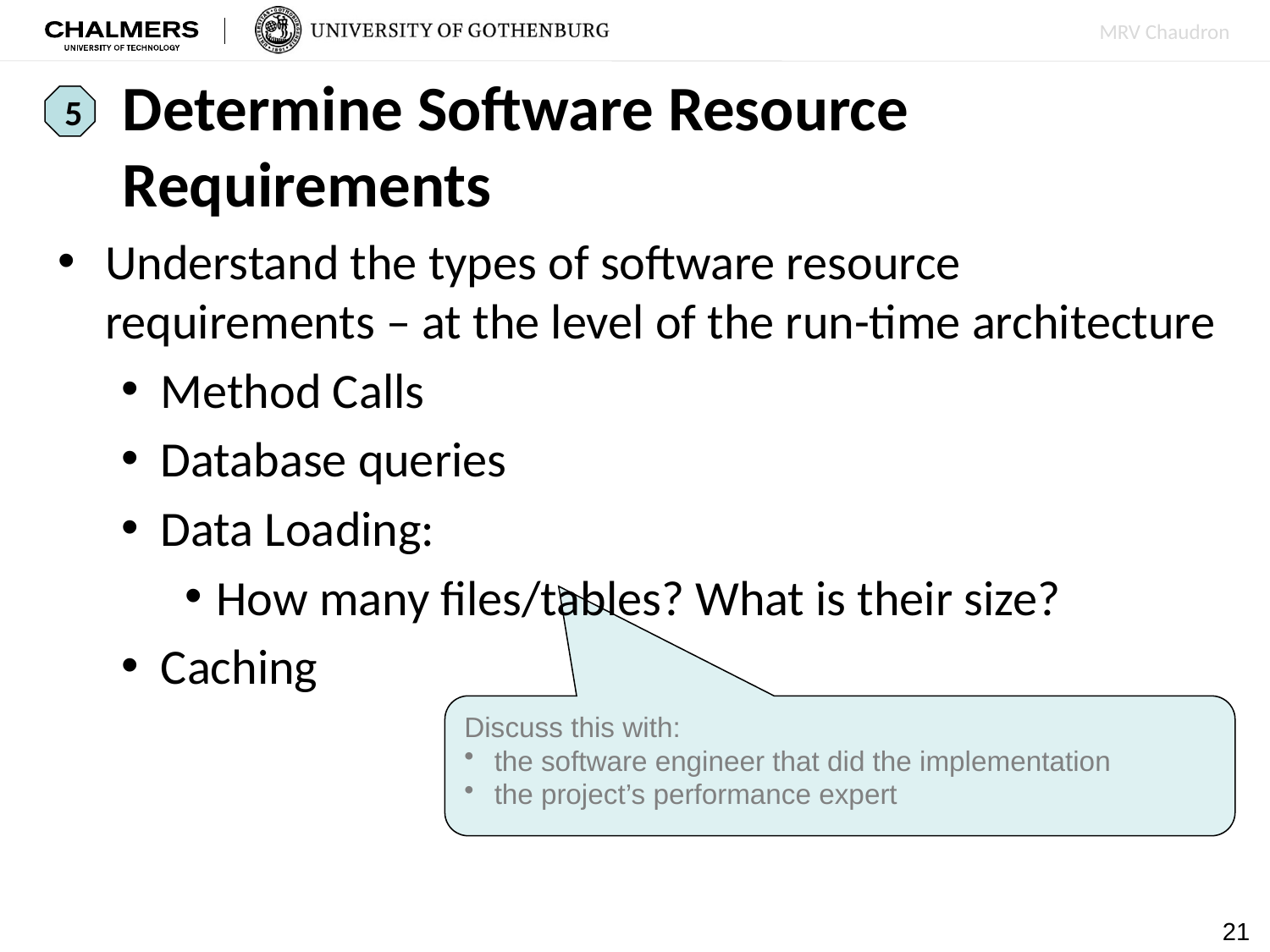

5
# Determine Software Resource Requirements
Understand the types of software resource requirements – at the level of the run-time architecture
Method Calls
Database queries
Data Loading:
How many files/tables? What is their size?
Caching
Discuss this with:
the software engineer that did the implementation
the project’s performance expert
21